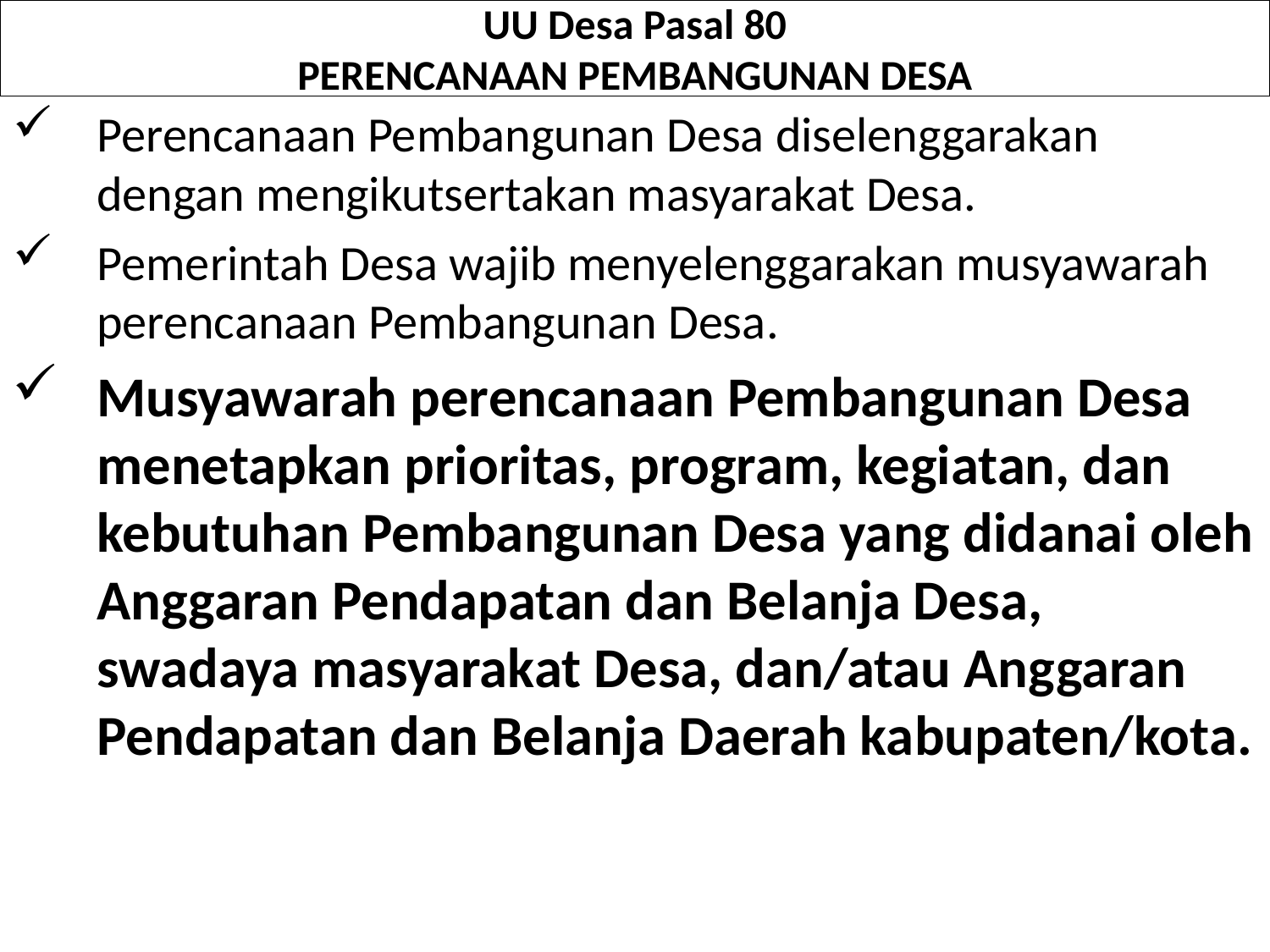

UU Desa Pasal 80
PERENCANAAN PEMBANGUNAN DESA
Perencanaan Pembangunan Desa diselenggarakan dengan mengikutsertakan masyarakat Desa.
Pemerintah Desa wajib menyelenggarakan musyawarah perencanaan Pembangunan Desa.
Musyawarah perencanaan Pembangunan Desa menetapkan prioritas, program, kegiatan, dan kebutuhan Pembangunan Desa yang didanai oleh Anggaran Pendapatan dan Belanja Desa, swadaya masyarakat Desa, dan/atau Anggaran Pendapatan dan Belanja Daerah kabupaten/kota.